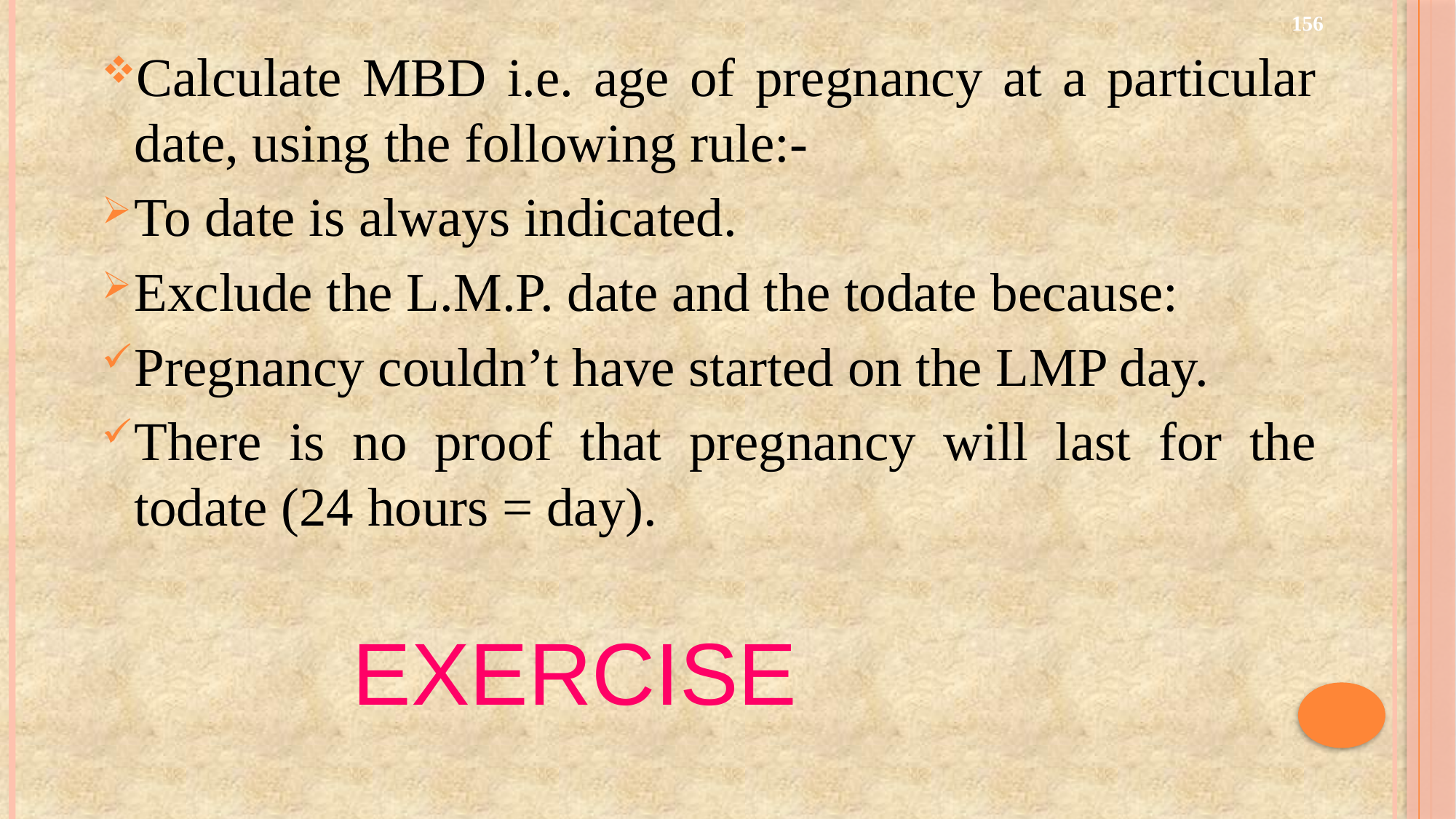

156
Calculate MBD i.e. age of pregnancy at a particular date, using the following rule:-
To date is always indicated.
Exclude the L.M.P. date and the todate because:
Pregnancy couldn’t have started on the LMP day.
There is no proof that pregnancy will last for the todate (24 hours = day).

			EXERCISE